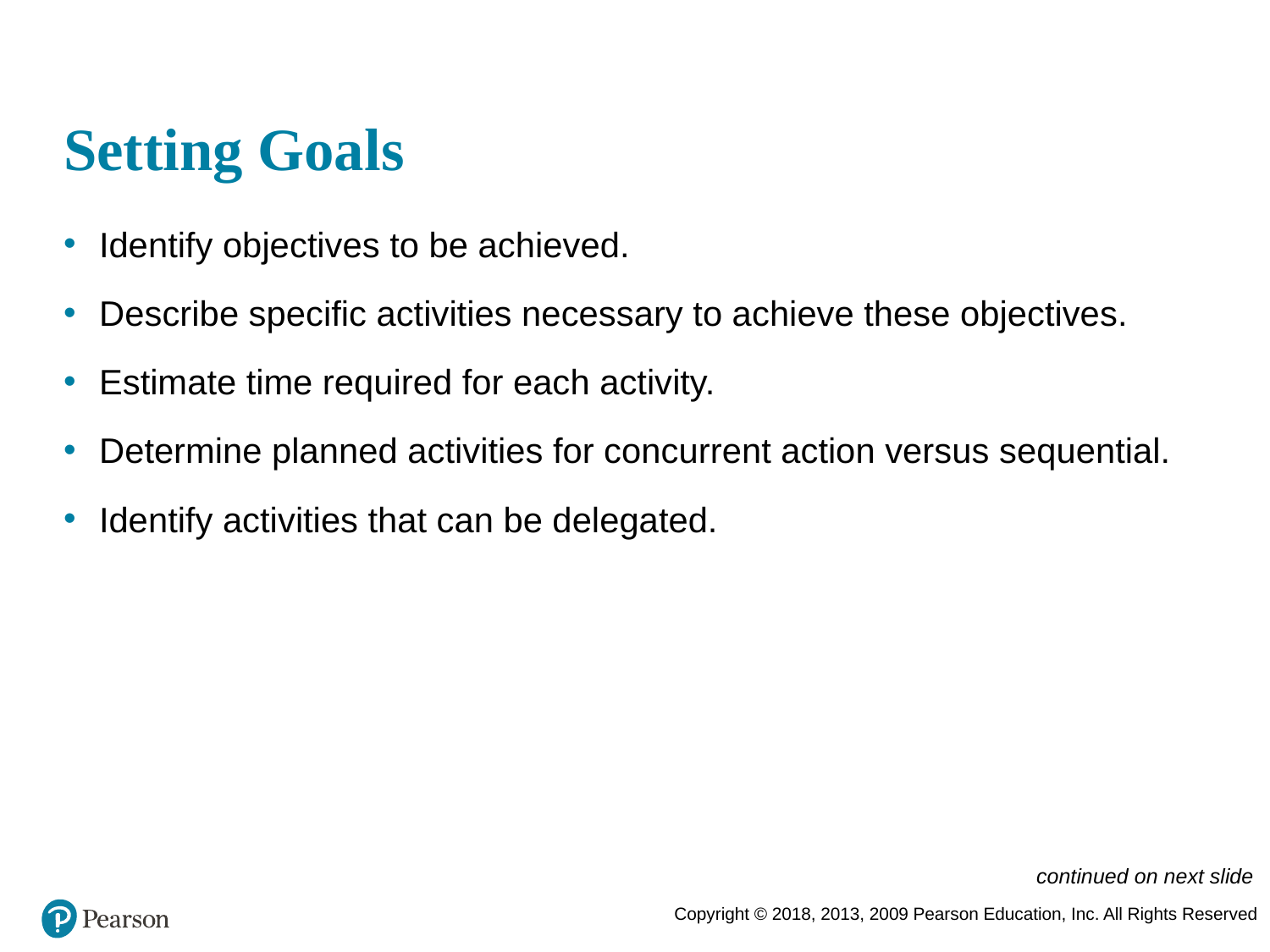

# Setting Goals
Identify objectives to be achieved.
Describe specific activities necessary to achieve these objectives.
Estimate time required for each activity.
Determine planned activities for concurrent action versus sequential.
Identify activities that can be delegated.
continued on next slide